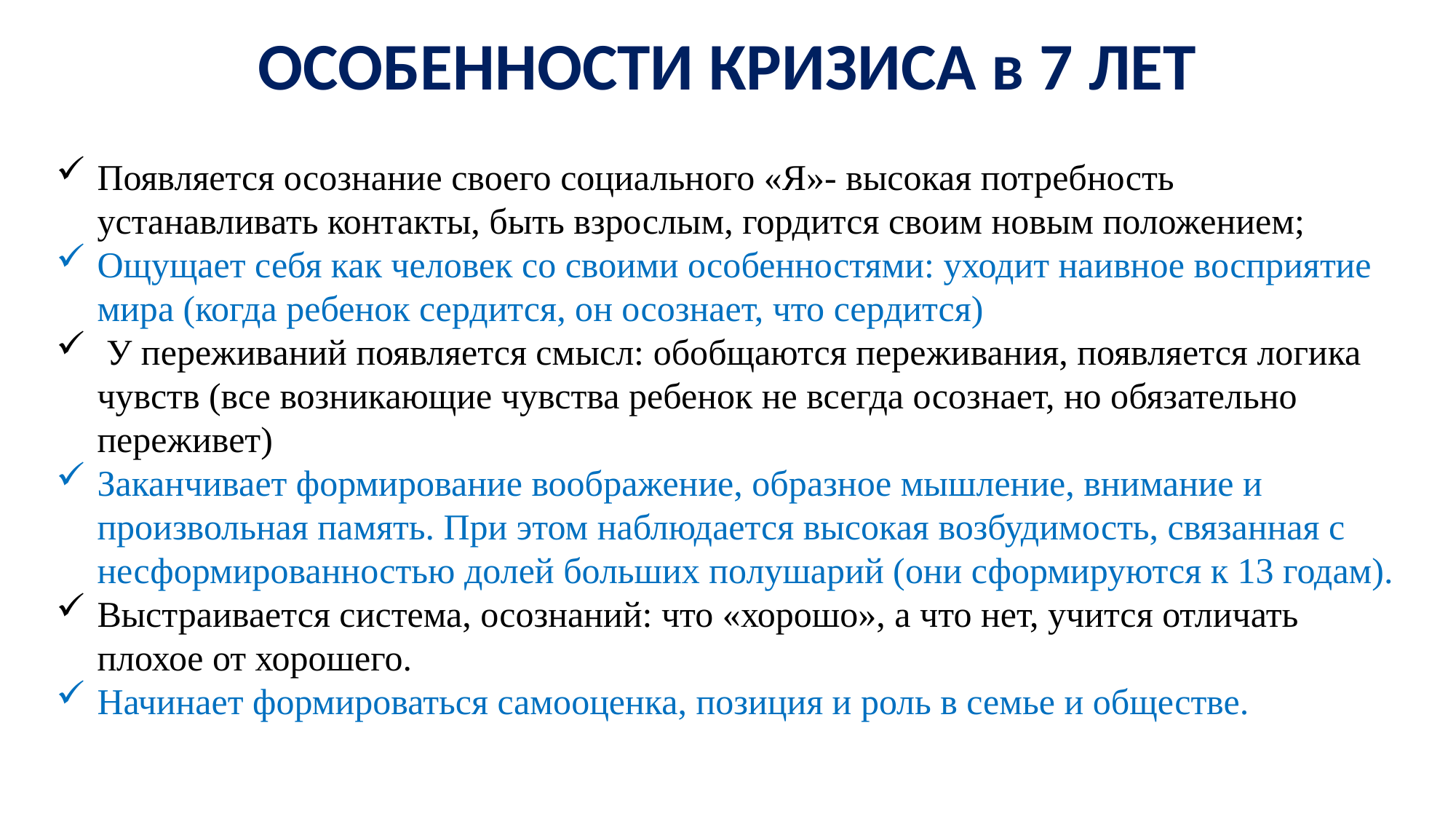

# ОСОБЕННОСТИ КРИЗИСА в 7 ЛЕТ
Появляется осознание своего социального «Я»- высокая потребность устанавливать контакты, быть взрослым, гордится своим новым положением;
Ощущает себя как человек со своими особенностями: уходит наивное восприятие мира (когда ребенок сердится, он осознает, что сердится)
 У переживаний появляется смысл: обобщаются переживания, появляется логика чувств (все возникающие чувства ребенок не всегда осознает, но обязательно переживет)
Заканчивает формирование воображение, образное мышление, внимание и произвольная память. При этом наблюдается высокая возбудимость, связанная с несформированностью долей больших полушарий (они сформируются к 13 годам).
Выстраивается система, осознаний: что «хорошо», а что нет, учится отличать плохое от хорошего.
Начинает формироваться самооценка, позиция и роль в семье и обществе.